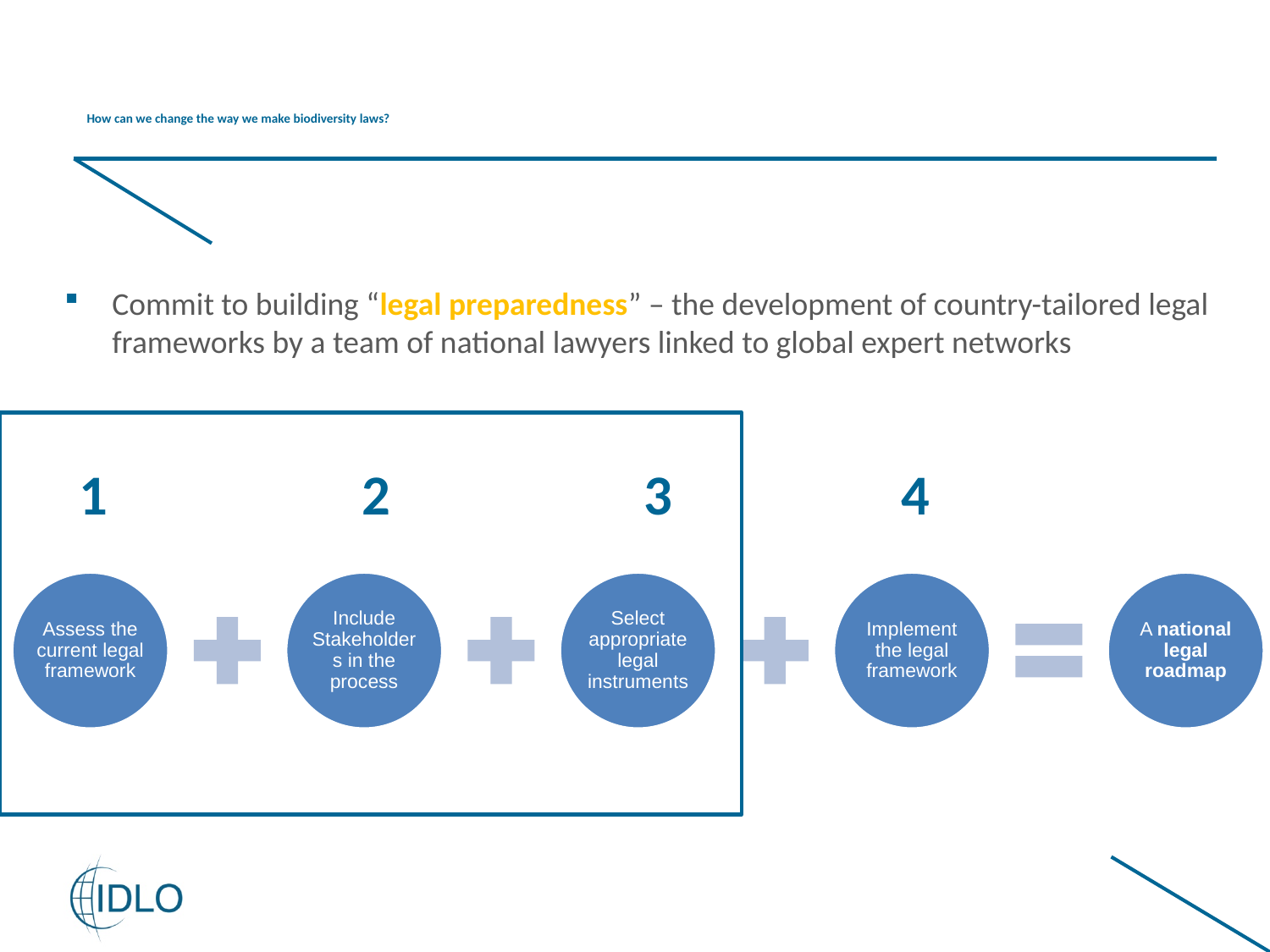

# How can we change the way we make biodiversity laws?

Commit to building “legal preparedness” – the development of country-tailored legal frameworks by a team of national lawyers linked to global expert networks

1
2
3
4
Assess the current legal framework

Include Stakeholders in the process

Select appropriate legal instruments

Implement the legal framework

A national legal roadmap
© Caroline Haywood